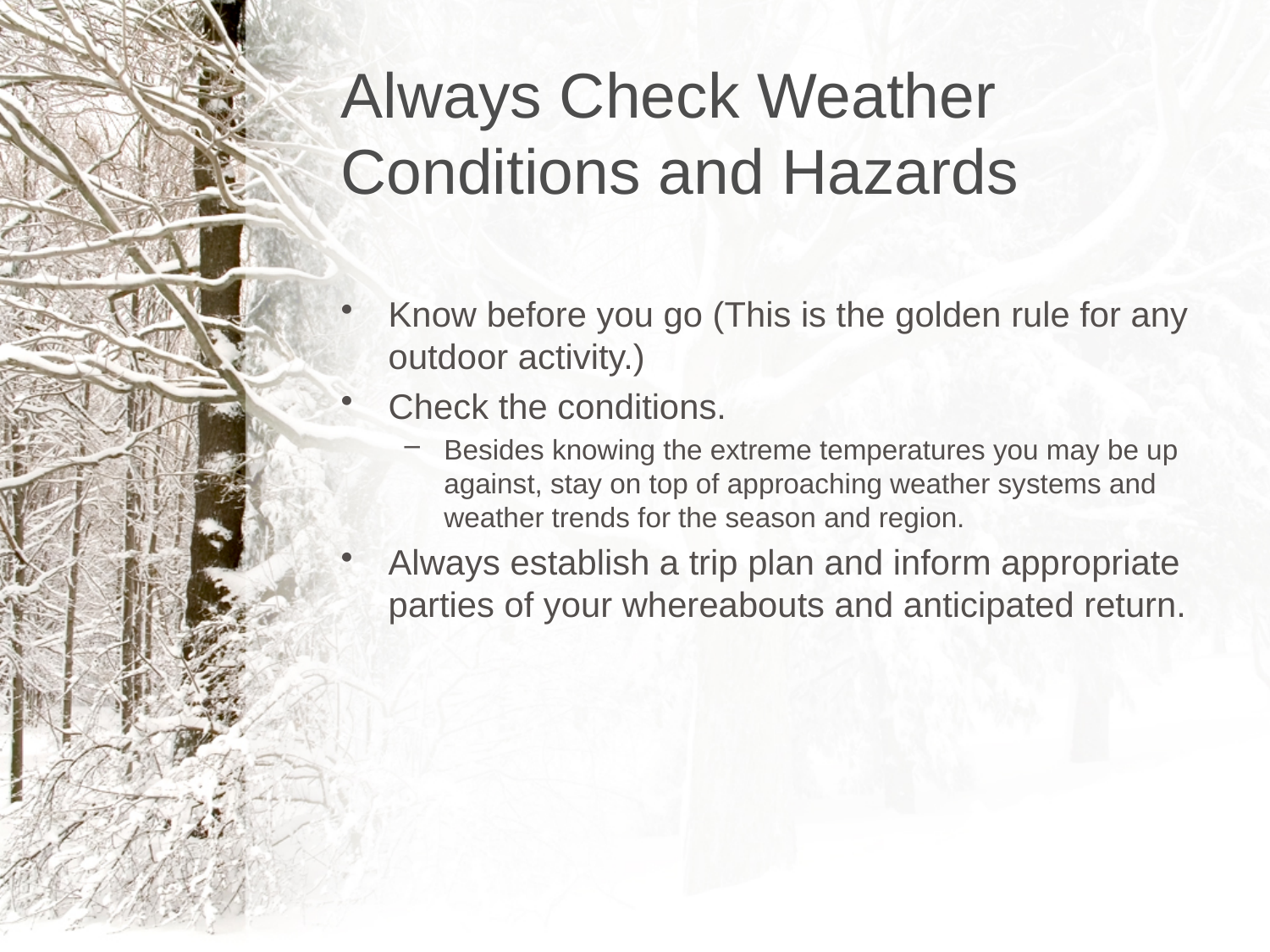

# Always Check Weather Conditions and Hazards
Know before you go (This is the golden rule for any outdoor activity.)
Check the conditions.
Besides knowing the extreme temperatures you may be up against, stay on top of approaching weather systems and weather trends for the season and region.
Always establish a trip plan and inform appropriate parties of your whereabouts and anticipated return.